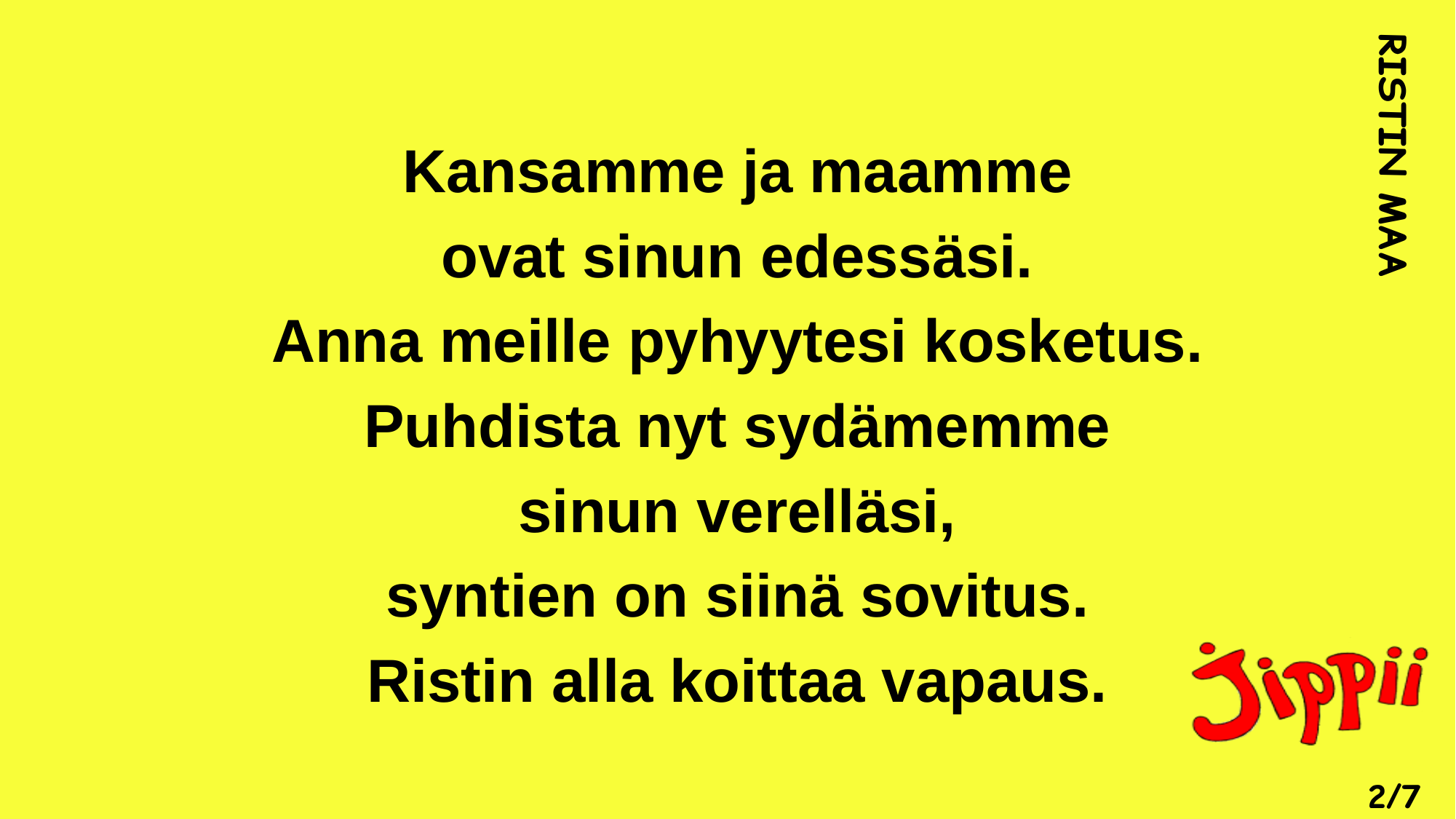

Kansamme ja maamme
ovat sinun edessäsi.
Anna meille pyhyytesi kosketus.
Puhdista nyt sydämemme
sinun verelläsi,
syntien on siinä sovitus.
Ristin alla koittaa vapaus.
RISTIN MAA
2/7